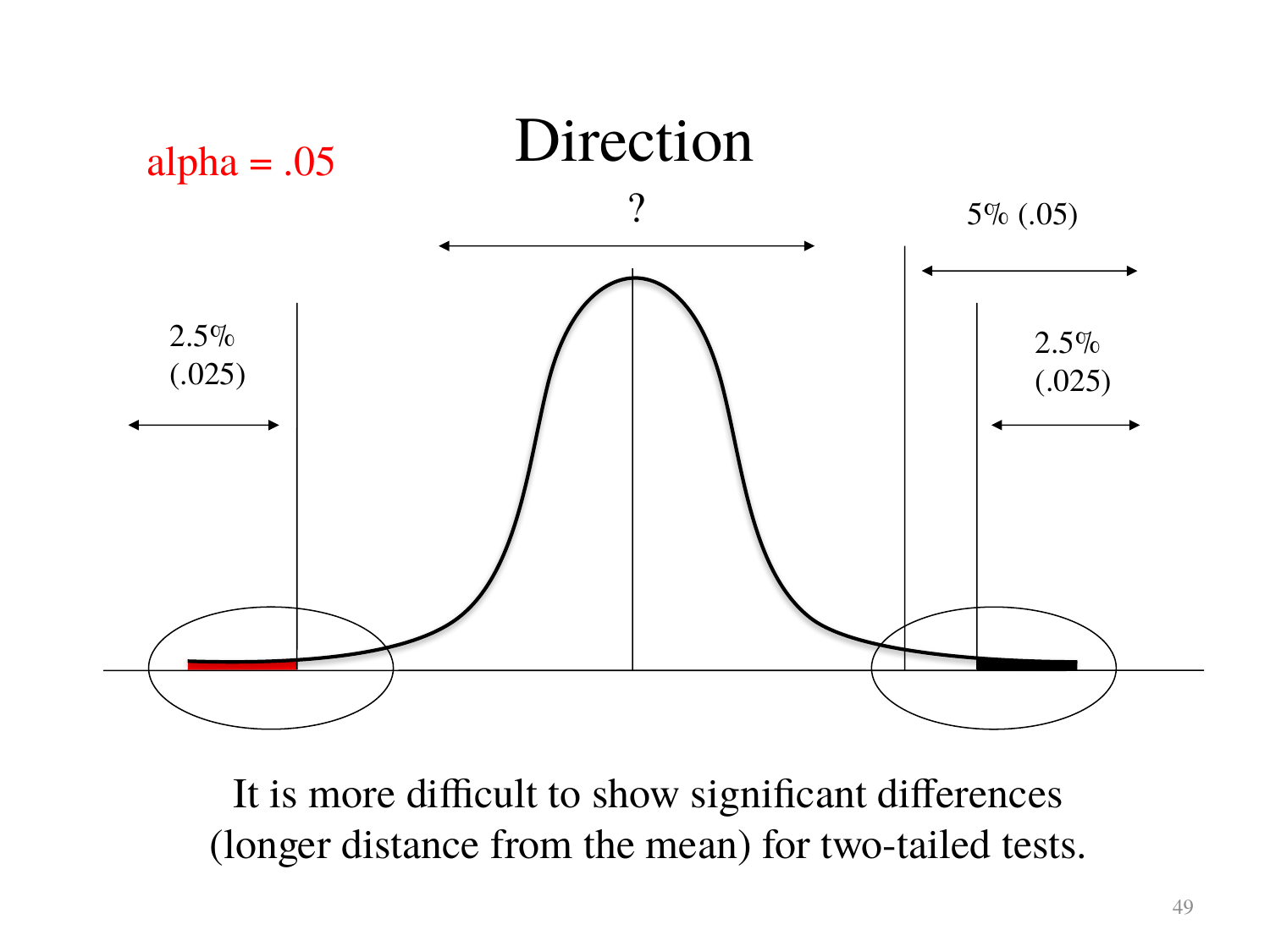

# Direction
alpha = .05
?
5% (.05)

2.5%
(.025)
2.5%
(.025)

It is more difficult to show significant differences
(longer distance from the mean) for two-tailed tests.
49